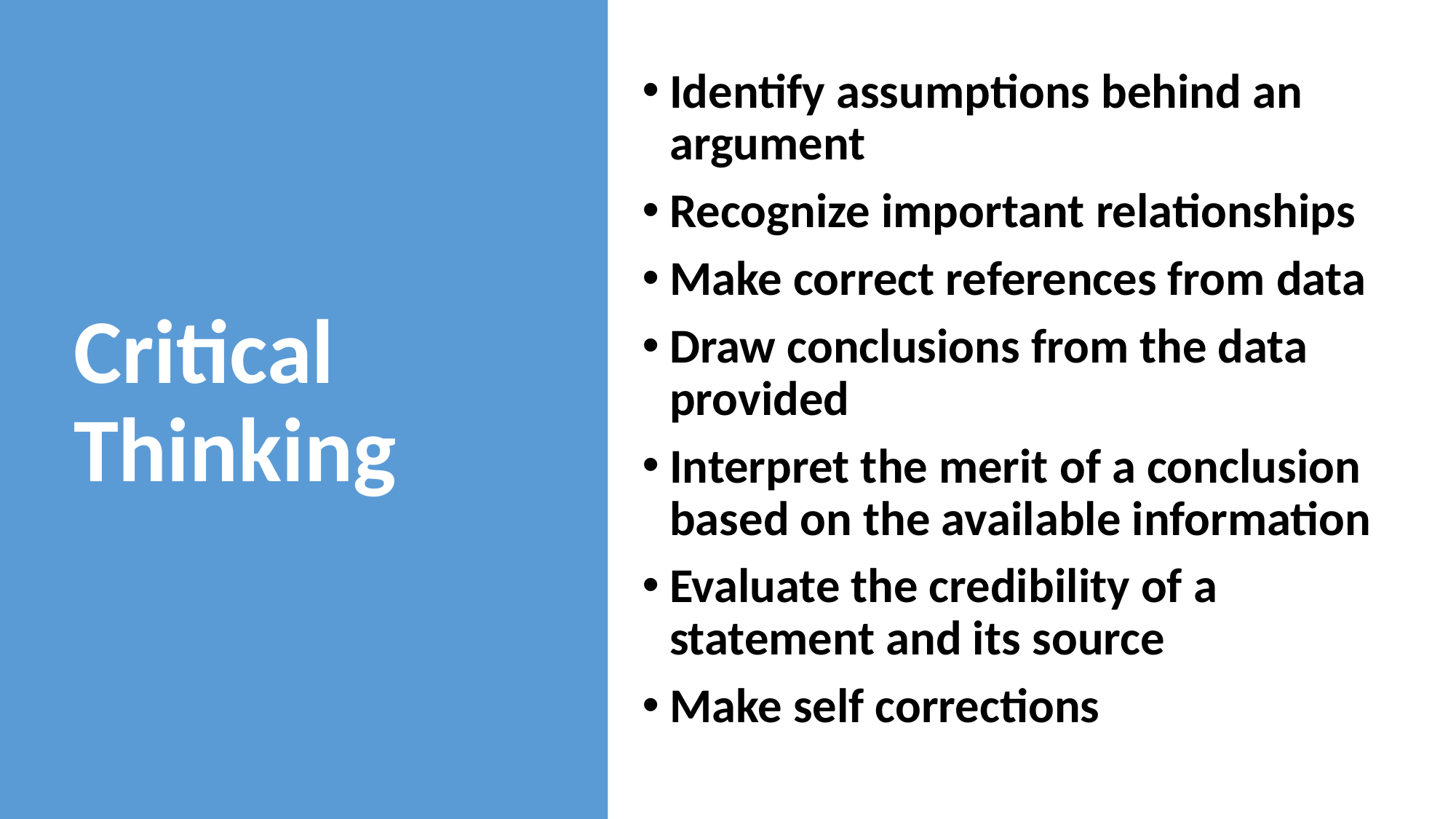

Identify assumptions behind an argument
Recognize important relationships
Make correct references from data
Draw conclusions from the data provided
Interpret the merit of a conclusion based on the available information
Evaluate the credibility of a statement and its source
Make self corrections

# Critical Thinking